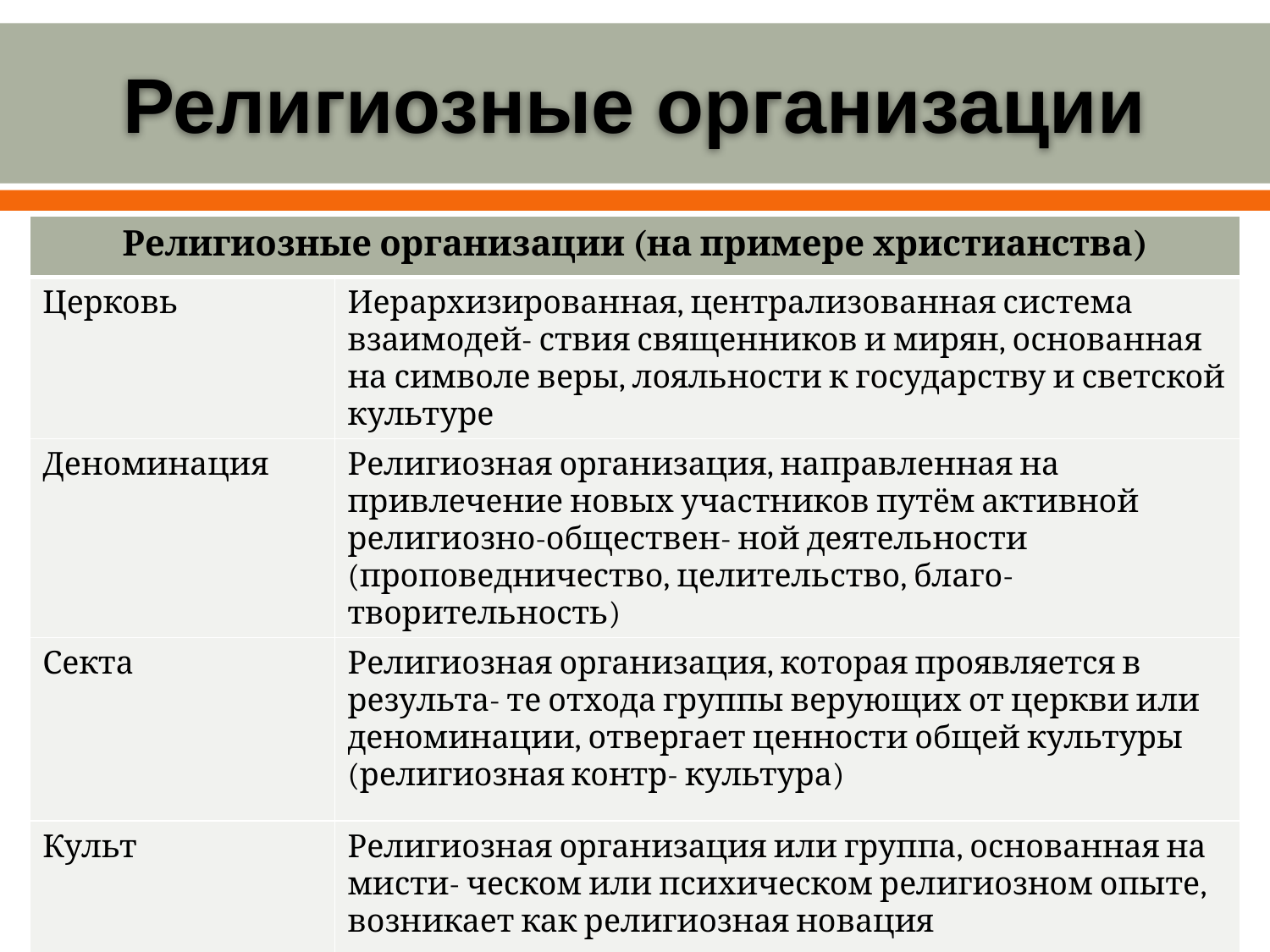

# Религиозные организации
| Религиозные организации (на примере христианства) |  |
| --- | --- |
| Церковь | Иерархизированная, централизованная система взаимодей- ствия священников и мирян, основанная на символе веры, лояльности к государству и светской культуре |
| Деноминация | Религиозная организация, направленная на привлечение новых участников путём активной религиозно-обществен- ной деятельности (проповедничество, целительство, благо- творительность) |
| Секта | Религиозная организация, которая проявляется в результа- те отхода группы верующих от церкви или деноминации, отвергает ценности общей культуры (религиозная контр- культура) |
| Культ | Религиозная организация или группа, основанная на мисти- ческом или психическом религиозном опыте, возникает как религиозная новация |